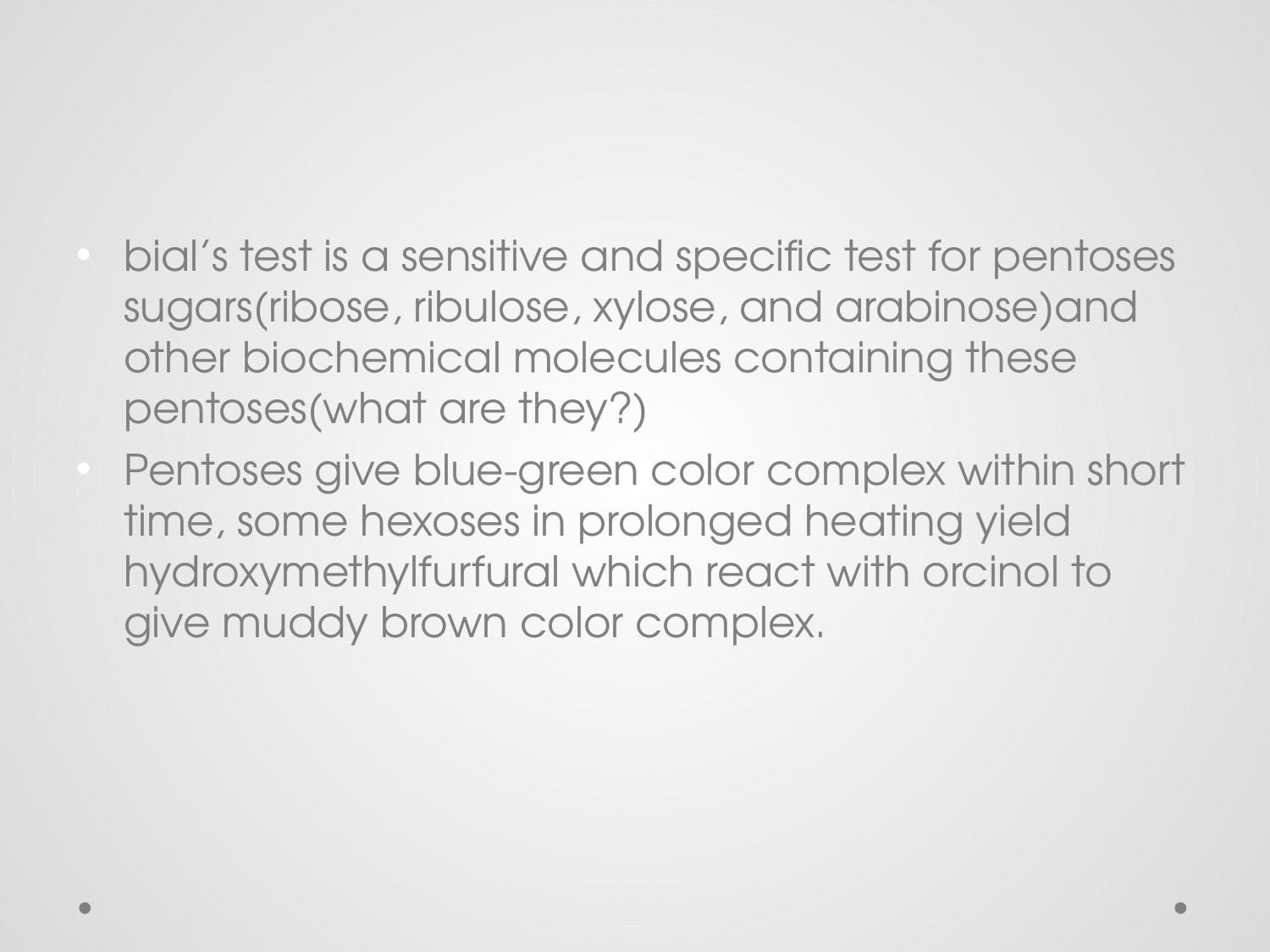

bial’s test is a sensitive and specific test for pentoses sugars(ribose, ribulose, xylose, and arabinose)and other biochemical molecules containing these pentoses(what are they?)
Pentoses give blue-green color complex within short time, some hexoses in prolonged heating yield hydroxymethylfurfural which react with orcinol to give muddy brown color complex.